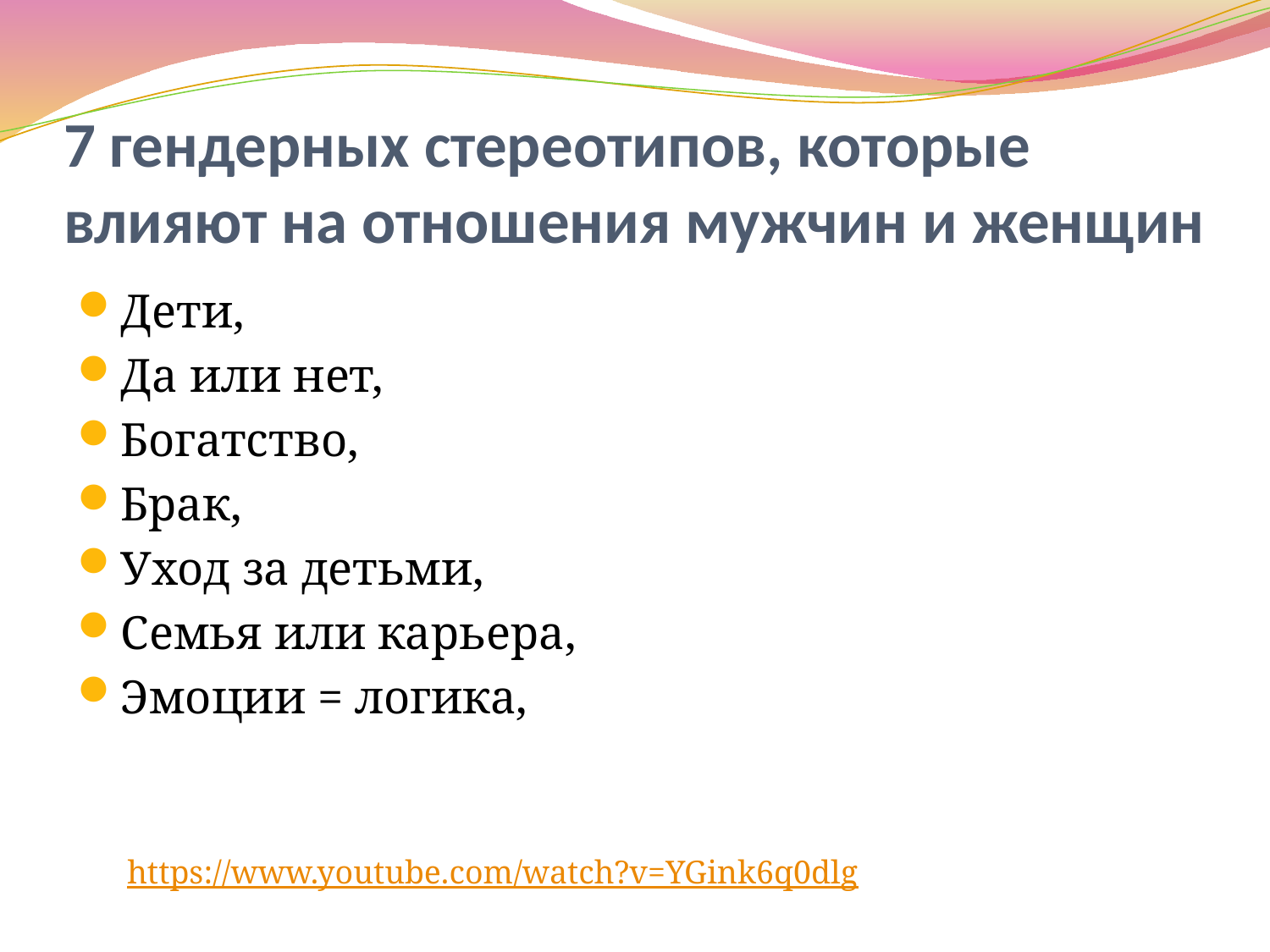

# 7 гендерных стереотипов, которые влияют на отношения мужчин и женщин
Дети,
Да или нет,
Богатство,
Брак,
Уход за детьми,
Семья или карьера,
Эмоции = логика,
https://www.youtube.com/watch?v=YGink6q0dlg